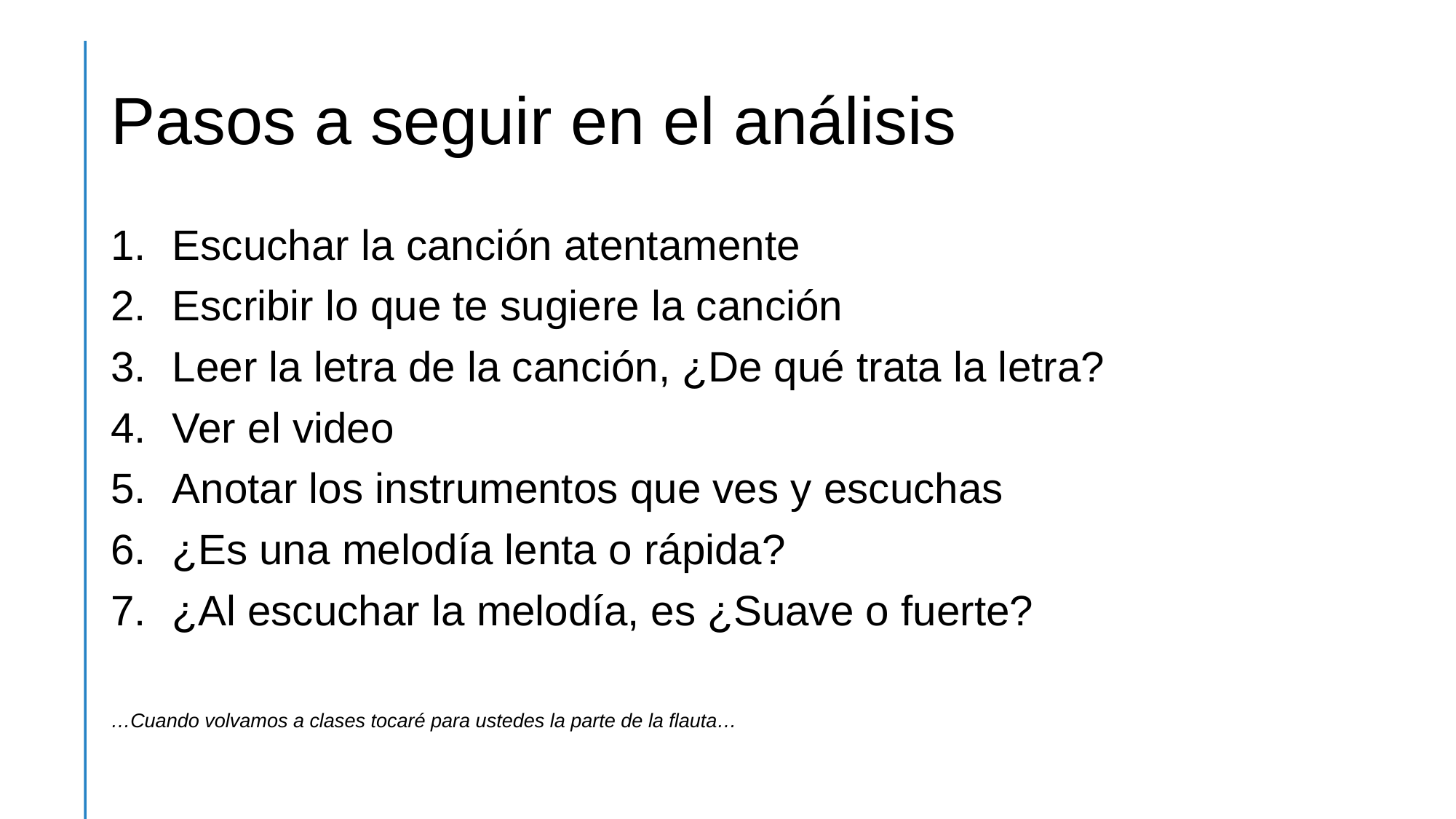

# Pasos a seguir en el análisis
Escuchar la canción atentamente
Escribir lo que te sugiere la canción
Leer la letra de la canción, ¿De qué trata la letra?
Ver el video
Anotar los instrumentos que ves y escuchas
¿Es una melodía lenta o rápida?
¿Al escuchar la melodía, es ¿Suave o fuerte?

…Cuando volvamos a clases tocaré para ustedes la parte de la flauta…